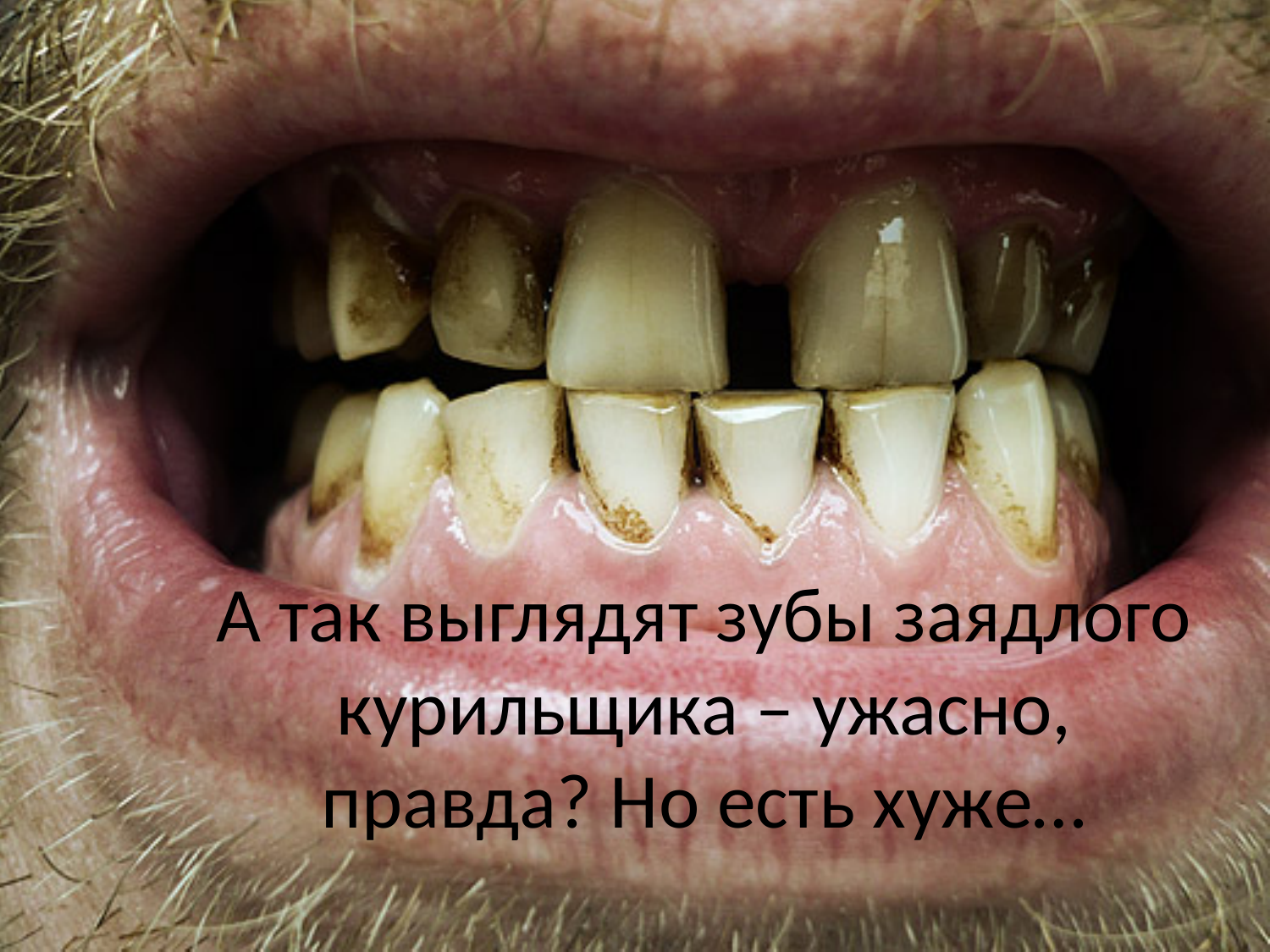

# А так выглядят зубы заядлого курильщика – ужасно, правда? Но есть хуже…